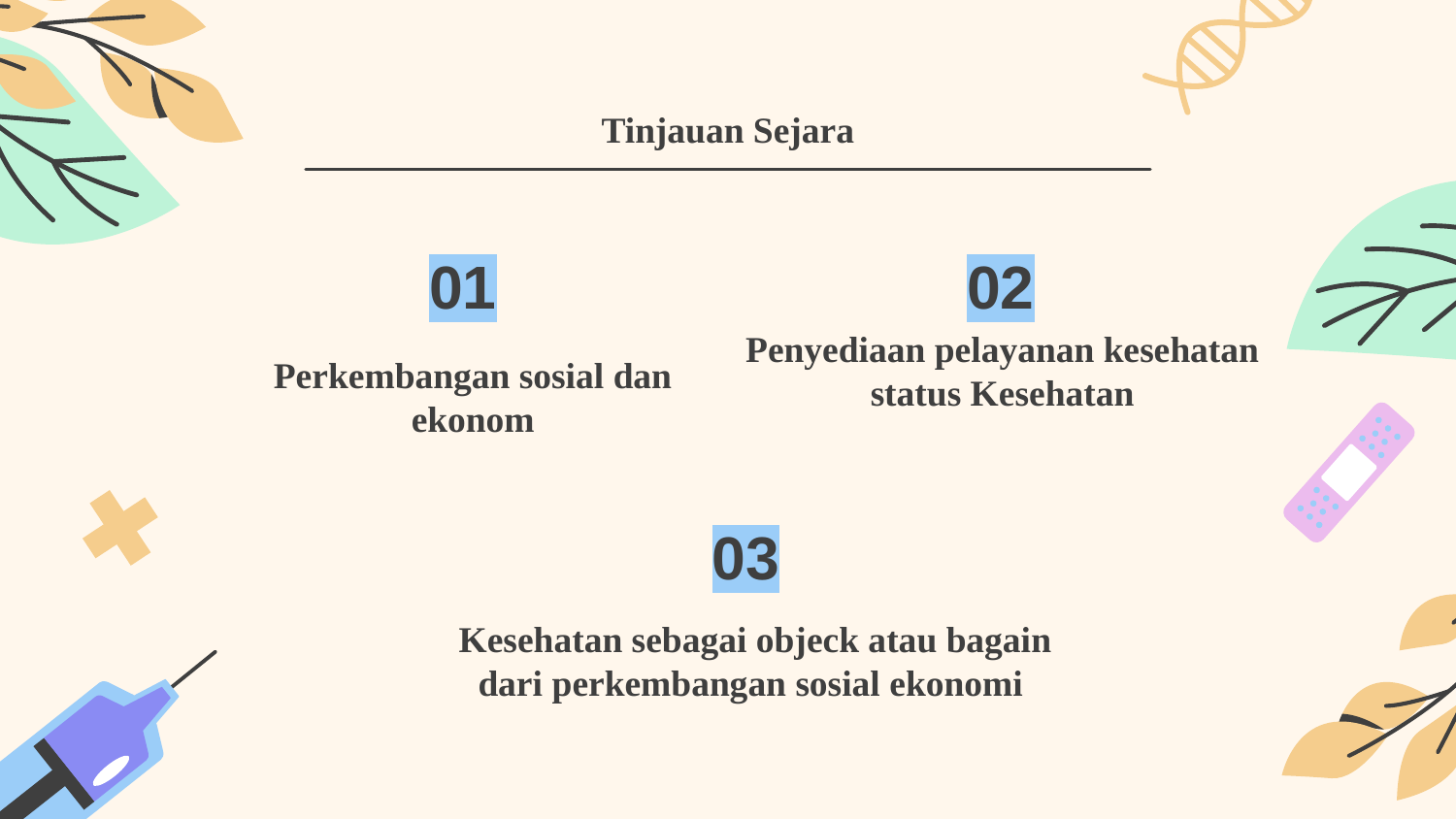

Tinjauan Sejara
# 01
02
Penyediaan pelayanan kesehatan status Kesehatan
Perkembangan sosial dan ekonom

03
 Kesehatan sebagai objeck atau bagain dari perkembangan sosial ekonomi